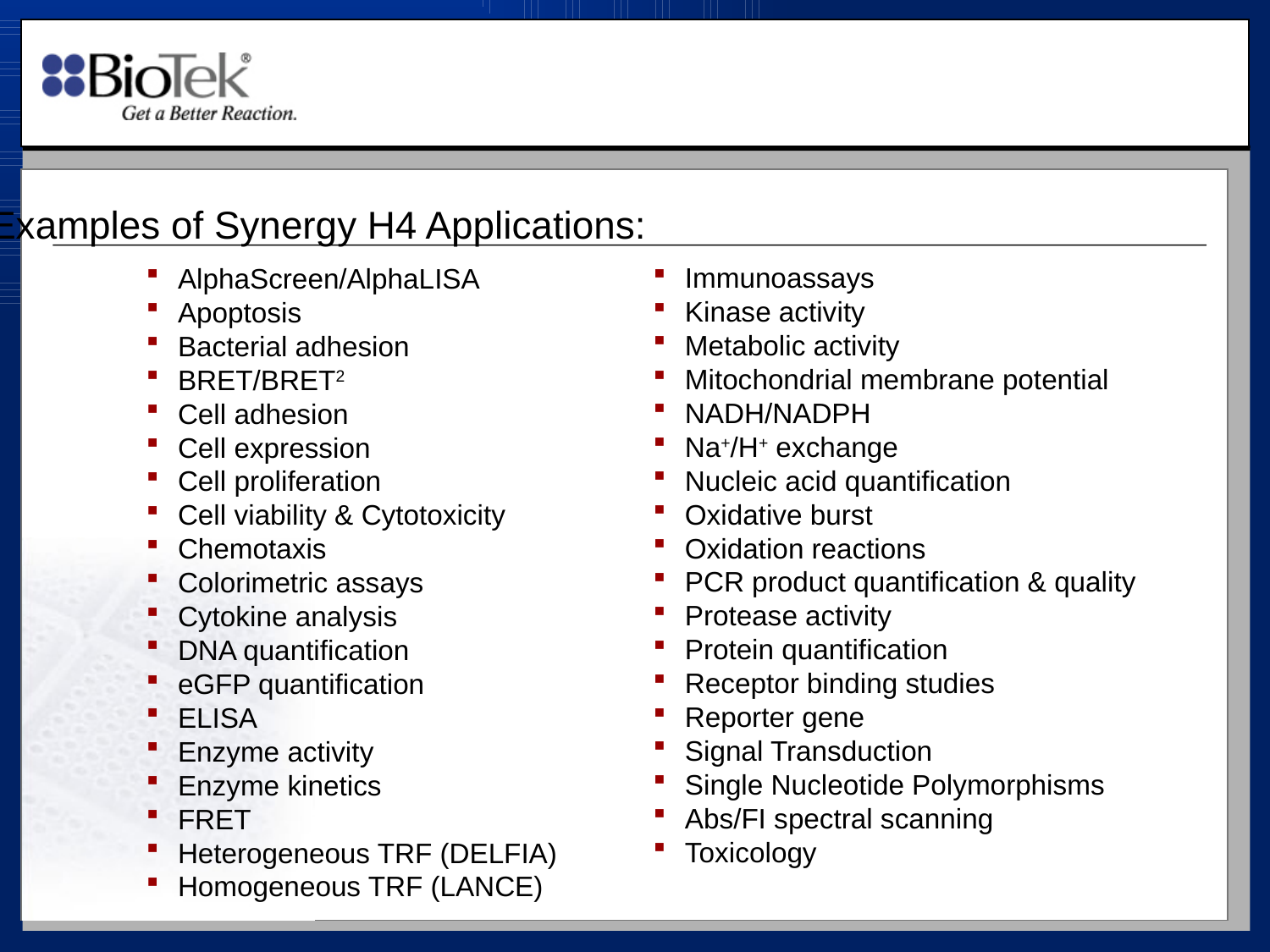

Examples of Synergy H4 Applications:
Immunoassays
Kinase activity
Metabolic activity
Mitochondrial membrane potential
NADH/NADPH
Na+/H+ exchange
Nucleic acid quantification
Oxidative burst
Oxidation reactions
PCR product quantification & quality
Protease activity
Protein quantification
Receptor binding studies
Reporter gene
Signal Transduction
Single Nucleotide Polymorphisms
Abs/FI spectral scanning
Toxicology
AlphaScreen/AlphaLISA
Apoptosis
Bacterial adhesion
BRET/BRET2
Cell adhesion
Cell expression
Cell proliferation
Cell viability & Cytotoxicity
Chemotaxis
Colorimetric assays
Cytokine analysis
DNA quantification
eGFP quantification
ELISA
Enzyme activity
Enzyme kinetics
FRET
Heterogeneous TRF (DELFIA)
Homogeneous TRF (LANCE)